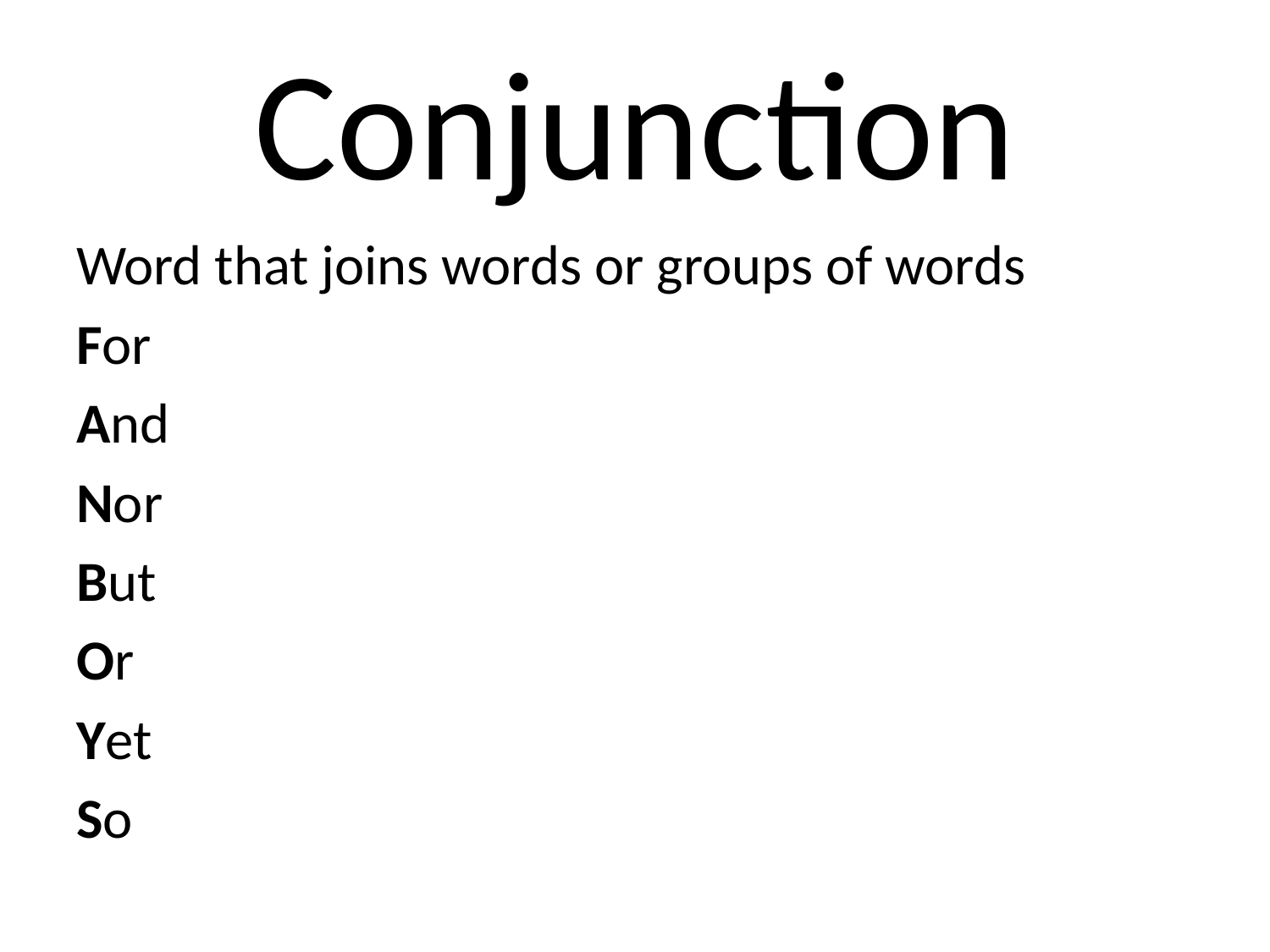

# Conjunction
Word that joins words or groups of words
For
And
Nor
But
Or
Yet
So